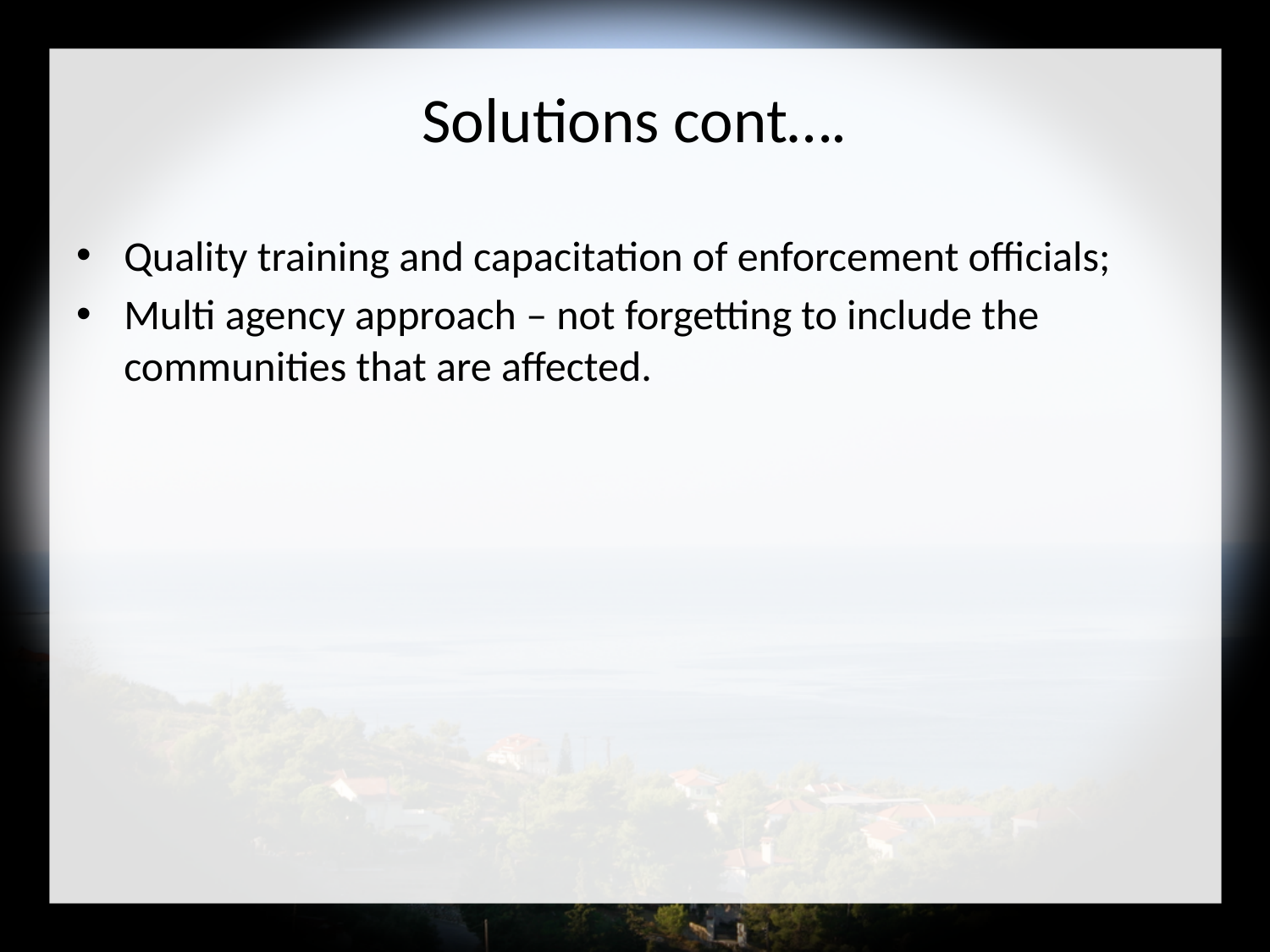

# Solutions cont….
Quality training and capacitation of enforcement officials;
Multi agency approach – not forgetting to include the communities that are affected.